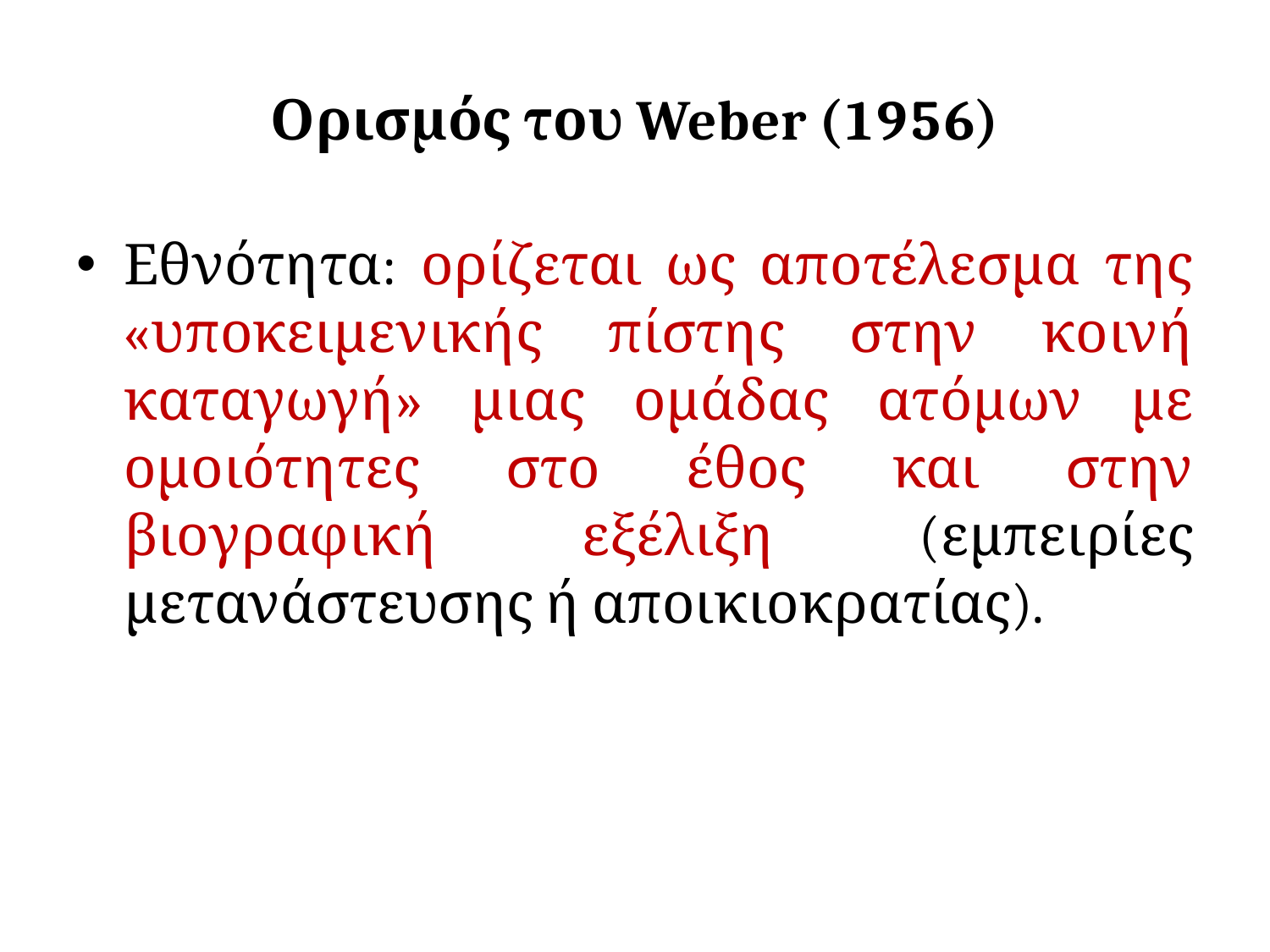

# Ορισμός του Weber (1956)
Εθνότητα: ορίζεται ως αποτέλεσμα της «υποκειμενικής πίστης στην κοινή καταγωγή» μιας ομάδας ατόμων με ομοιότητες στο έθος και στην βιογραφική εξέλιξη (εμπειρίες μετανάστευσης ή αποικιοκρατίας).